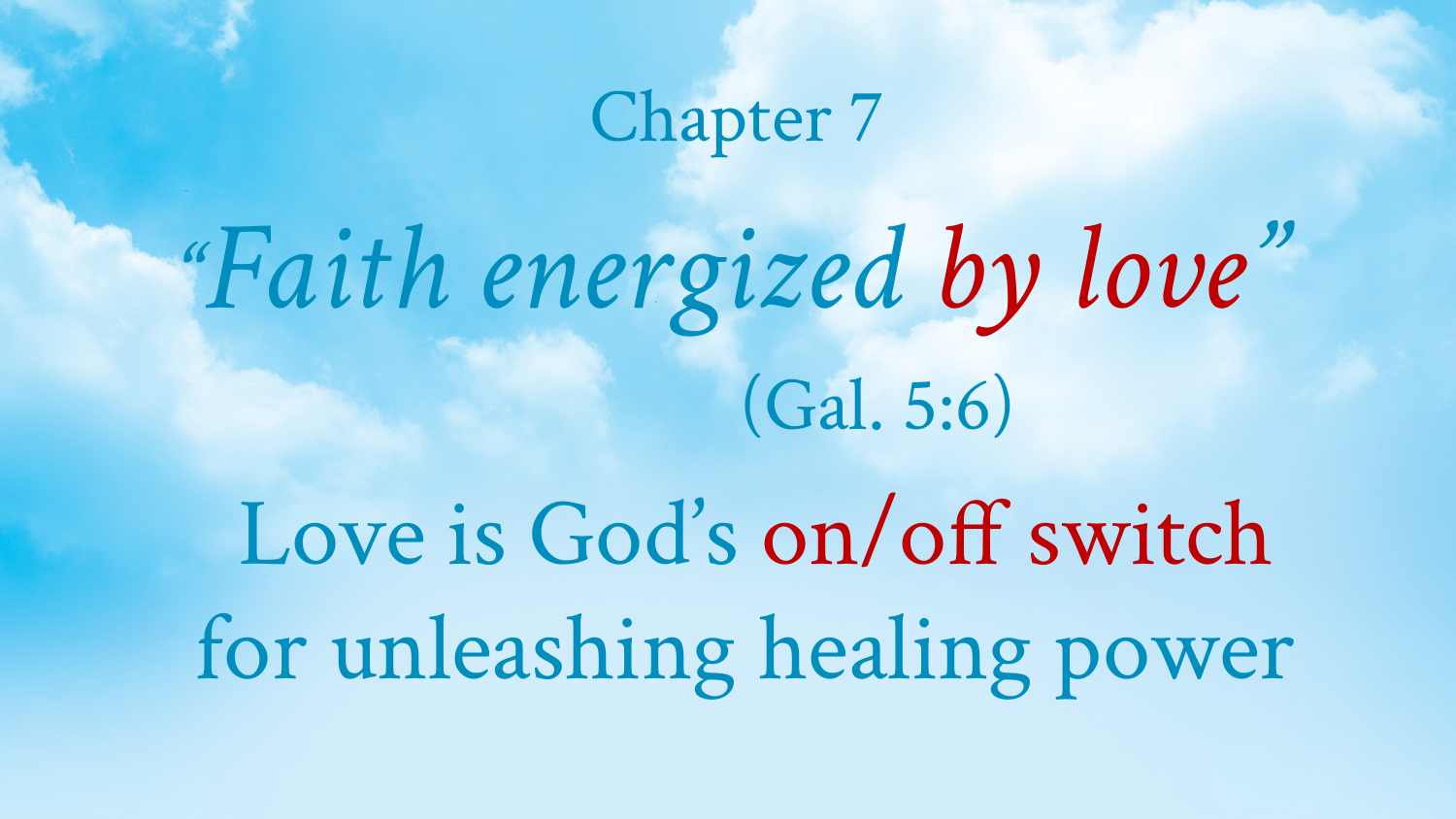

Chapter 7
“Faith energized by love”
             (Gal. 5:6)
 Love is God’s on/off switch for unleashing healing power